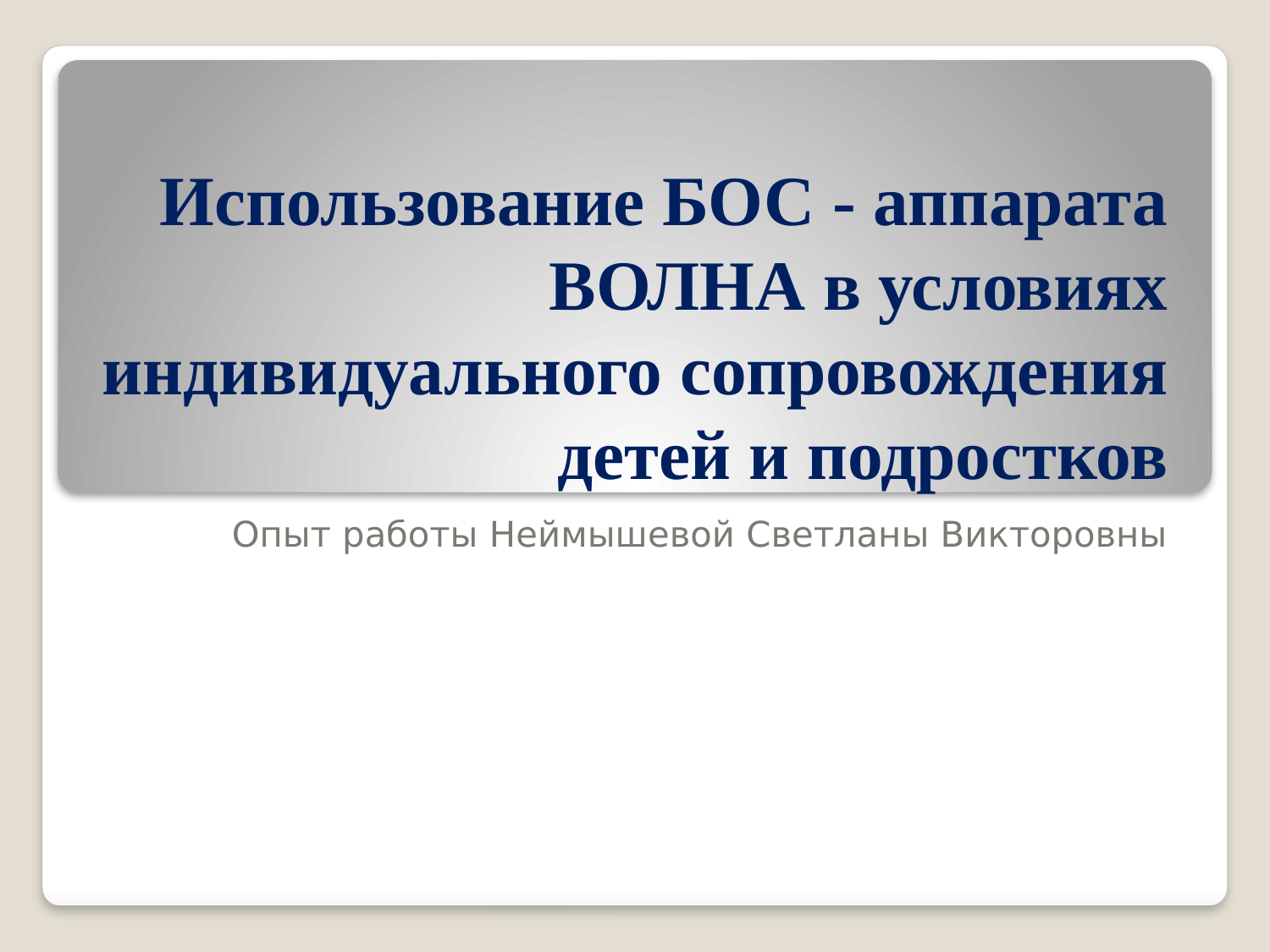

# Использование БОС - аппарата ВОЛНА в условиях индивидуального сопровождения детей и подростков
Опыт работы Неймышевой Светланы Викторовны